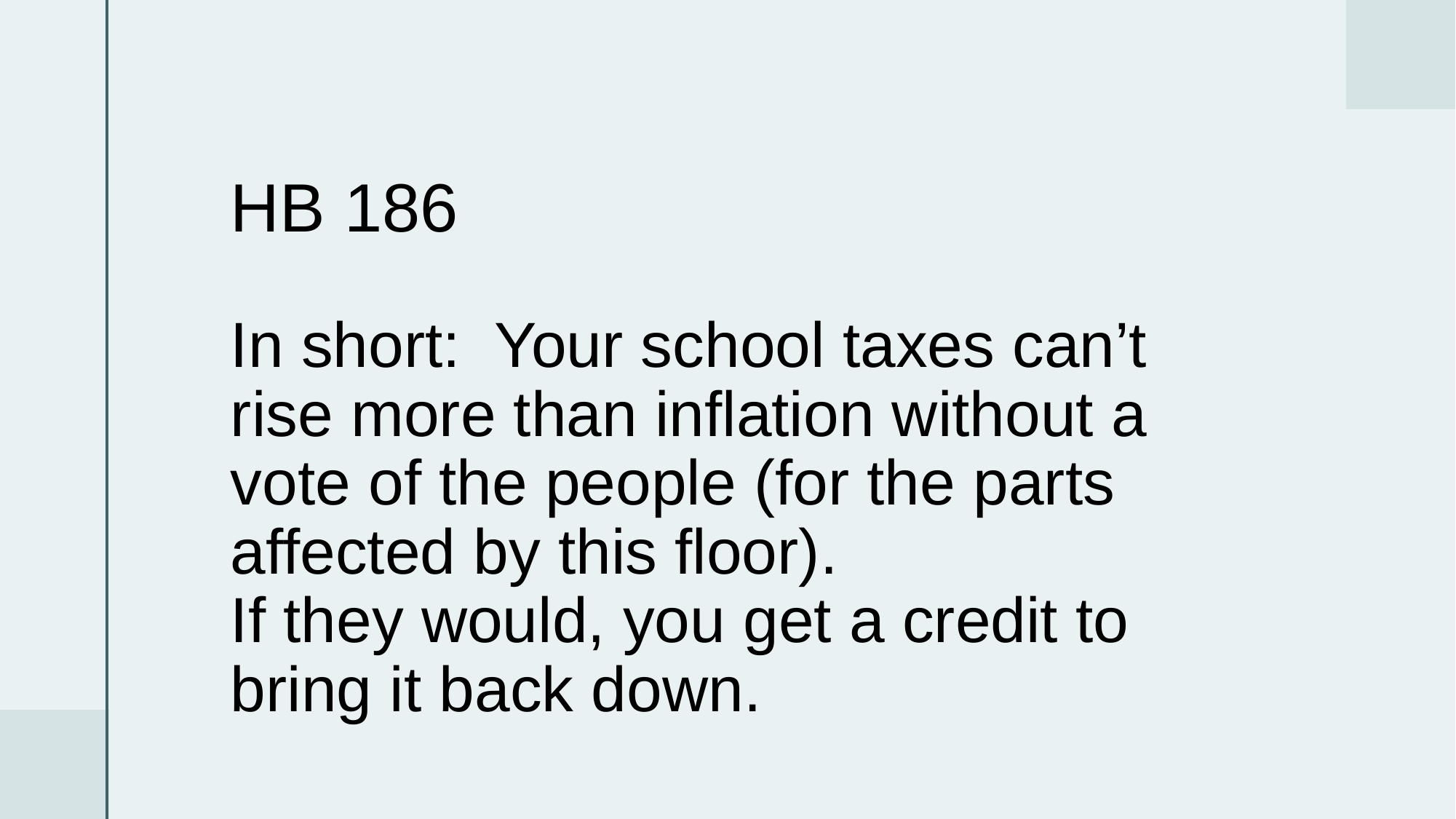

# HB 186 In short:  Your school taxes can’t rise more than inflation without a vote of the people (for the parts affected by this floor). If they would, you get a credit to bring it back down.